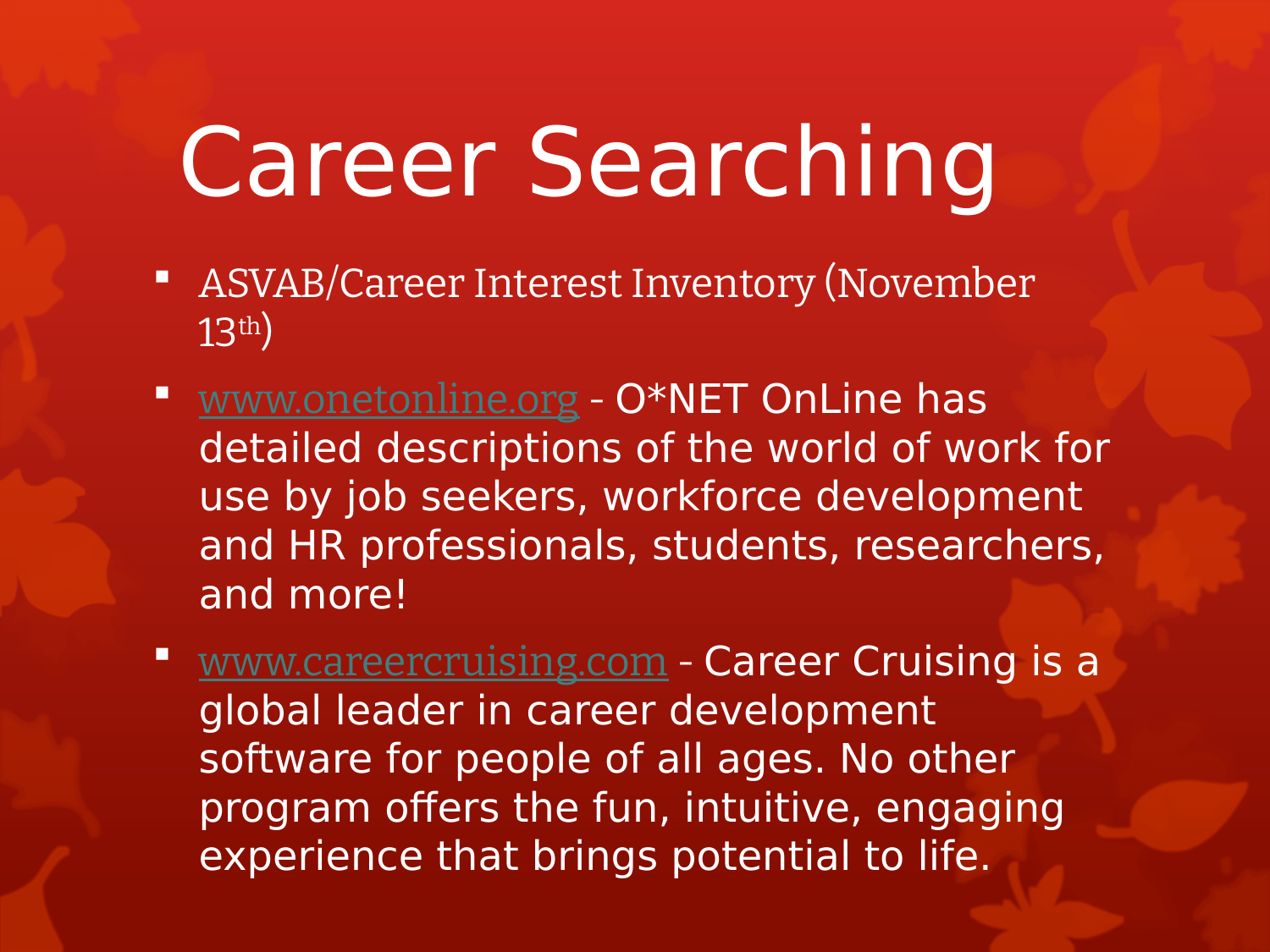

# Career Searching
ASVAB/Career Interest Inventory (November 13th)
www.onetonline.org - O*NET OnLine has detailed descriptions of the world of work for use by job seekers, workforce development and HR professionals, students, researchers, and more!
www.careercruising.com - Career Cruising is a global leader in career development software for people of all ages. No other program offers the fun, intuitive, engaging experience that brings potential to life.